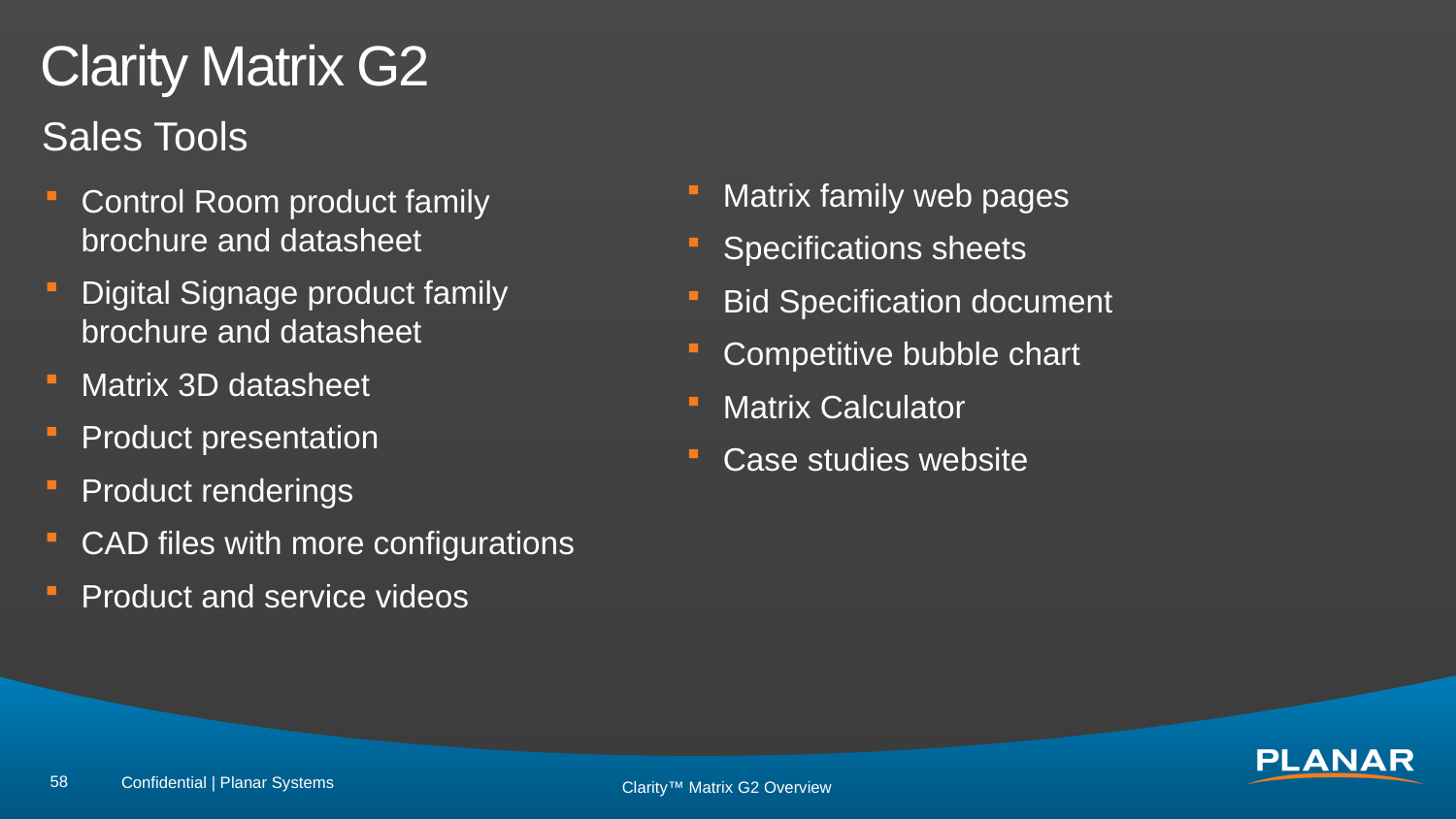

# Clarity Matrix G2
Sales Tools
Matrix family web pages
Specifications sheets
Bid Specification document
Competitive bubble chart
Matrix Calculator
Case studies website
Control Room product family brochure and datasheet
Digital Signage product family brochure and datasheet
Matrix 3D datasheet
Product presentation
Product renderings
CAD files with more configurations
Product and service videos
58
Confidential | Planar Systems
Clarity™ Matrix G2 Overview